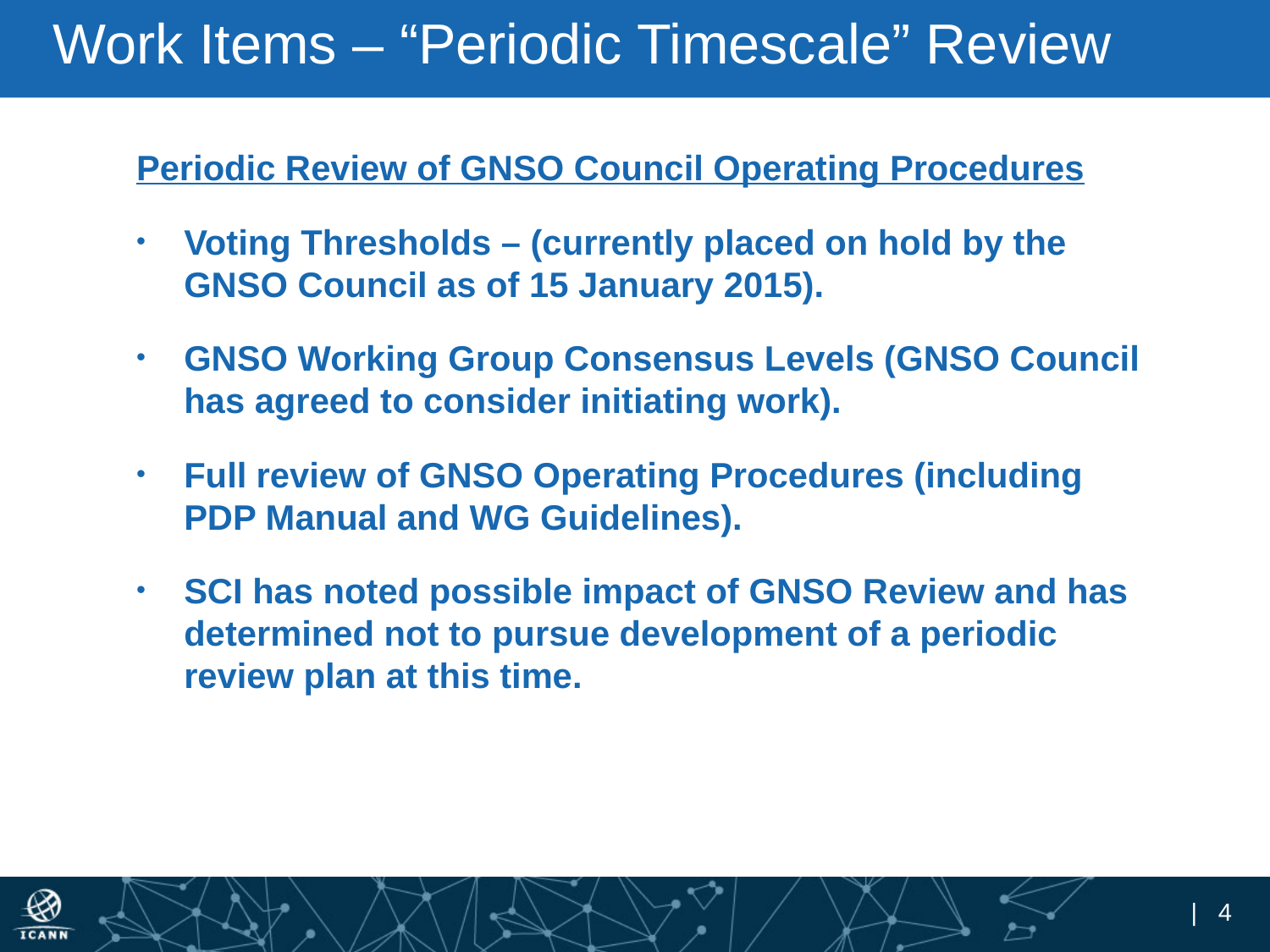

# Work Items – “Periodic Timescale” Review
Periodic Review of GNSO Council Operating Procedures
Voting Thresholds – (currently placed on hold by the GNSO Council as of 15 January 2015).
GNSO Working Group Consensus Levels (GNSO Council has agreed to consider initiating work).
Full review of GNSO Operating Procedures (including PDP Manual and WG Guidelines).
SCI has noted possible impact of GNSO Review and has determined not to pursue development of a periodic review plan at this time.